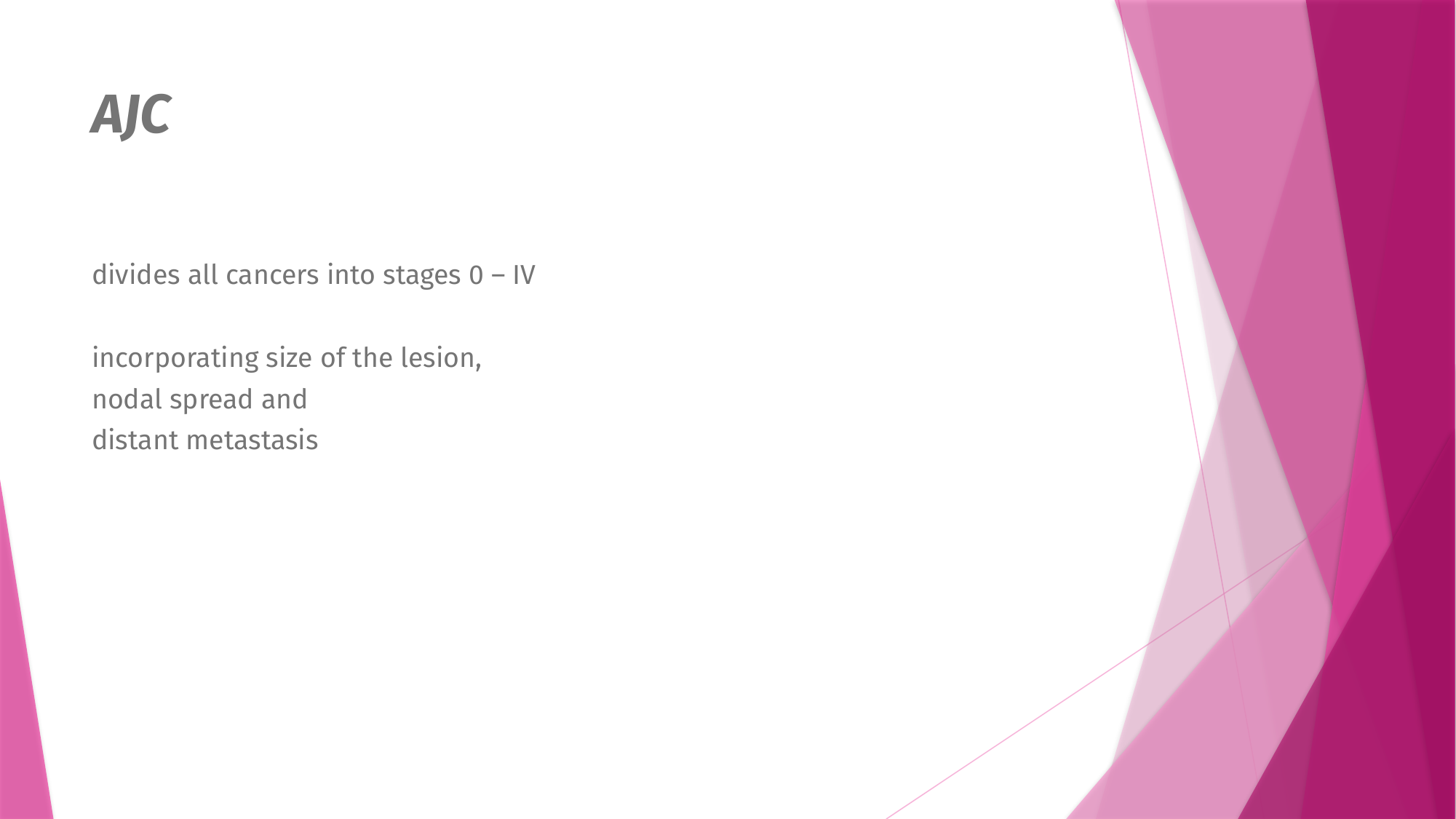

# AJC
divides all cancers into stages 0 – IV

incorporating size of the lesion,
nodal spread and
distant metastasis